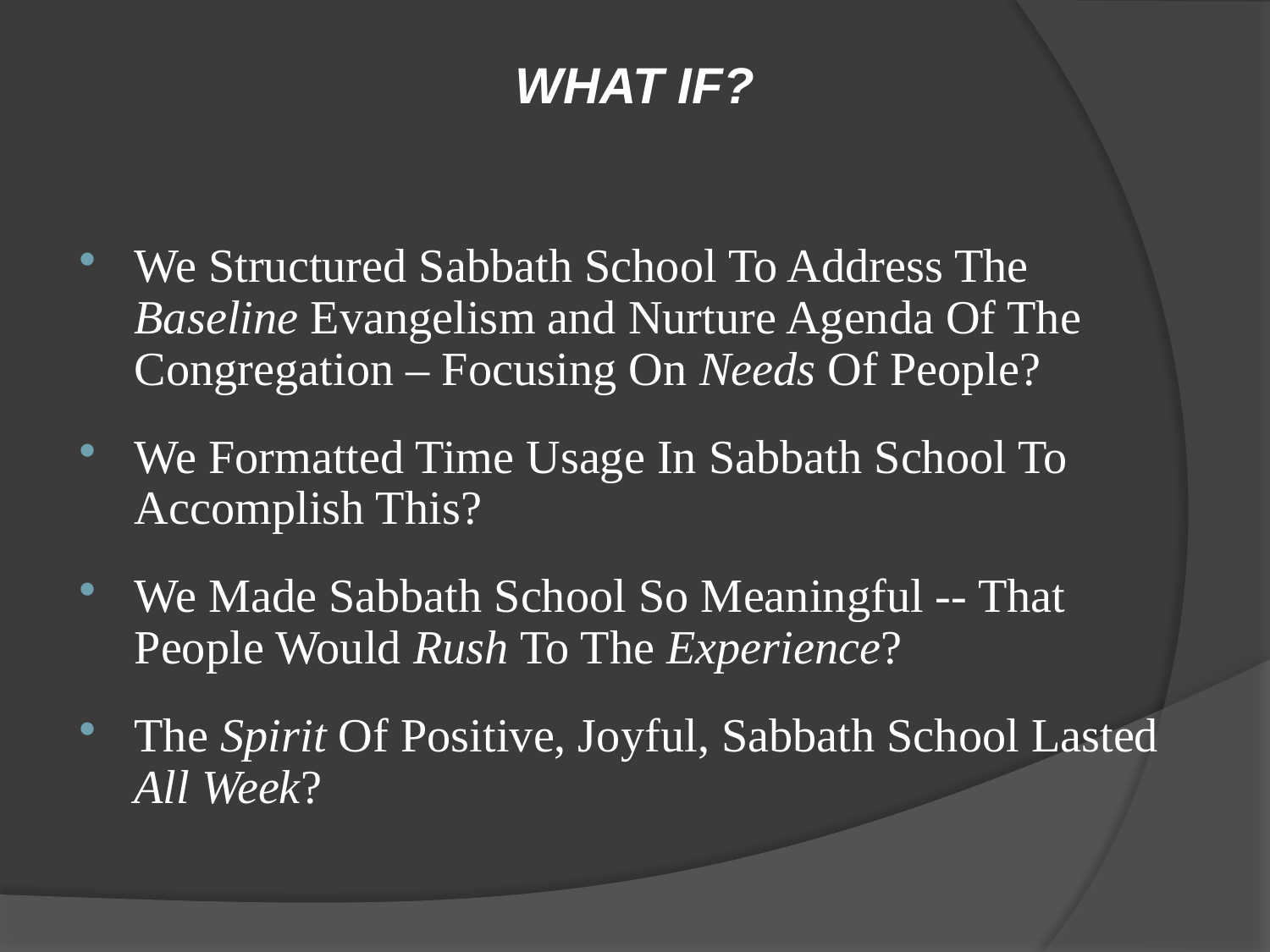

# WHAT IF?
We Structured Sabbath School To Address The Baseline Evangelism and Nurture Agenda Of The Congregation – Focusing On Needs Of People?

We Formatted Time Usage In Sabbath School To Accomplish This?

We Made Sabbath School So Meaningful -- That People Would Rush To The Experience?

The Spirit Of Positive, Joyful, Sabbath School Lasted All Week?